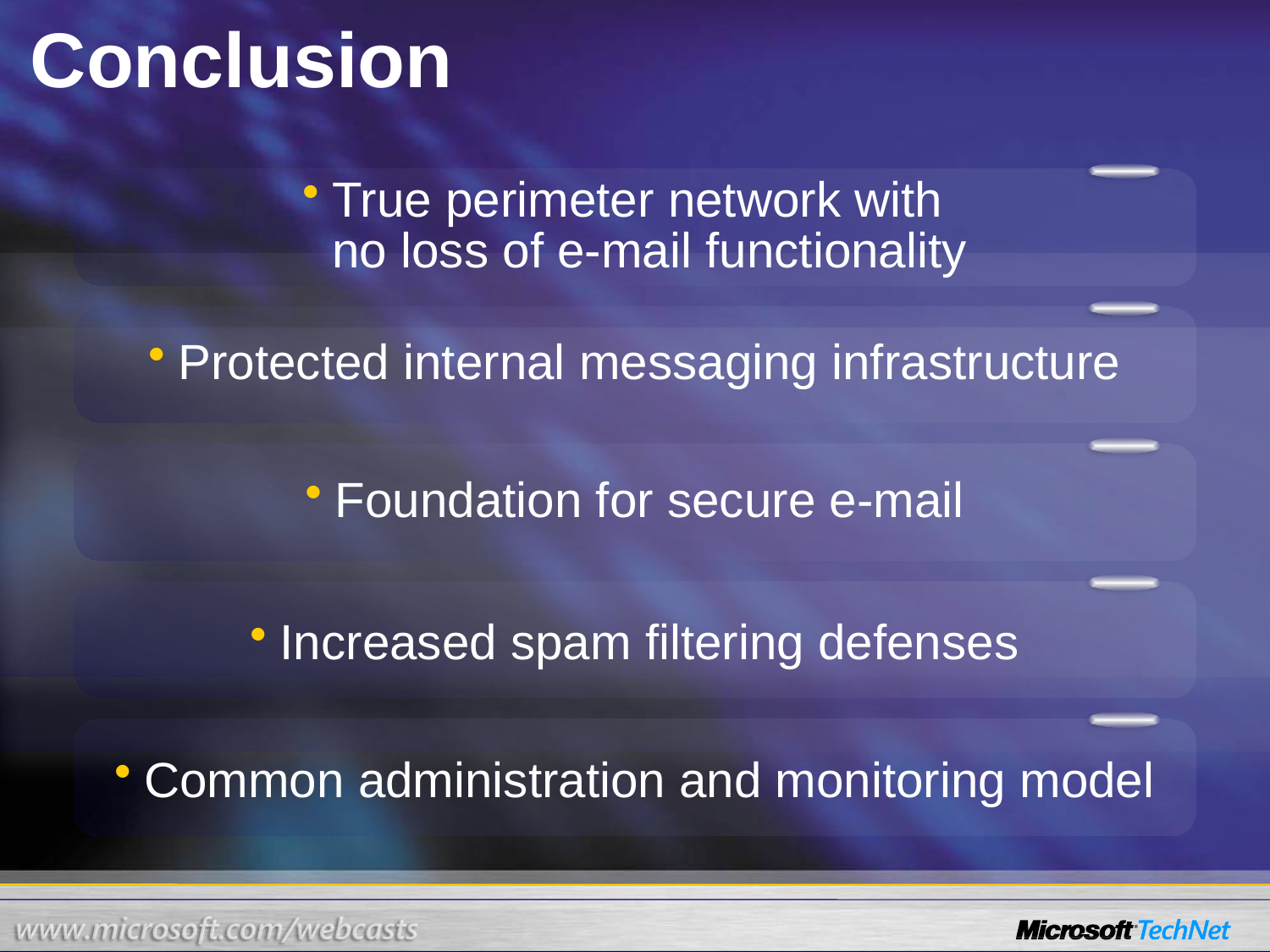

# Conclusion

True perimeter network with
no loss of e-mail functionality

Protected internal messaging infrastructure

Foundation for secure e-mail

Increased spam filtering defenses

Common administration and monitoring model